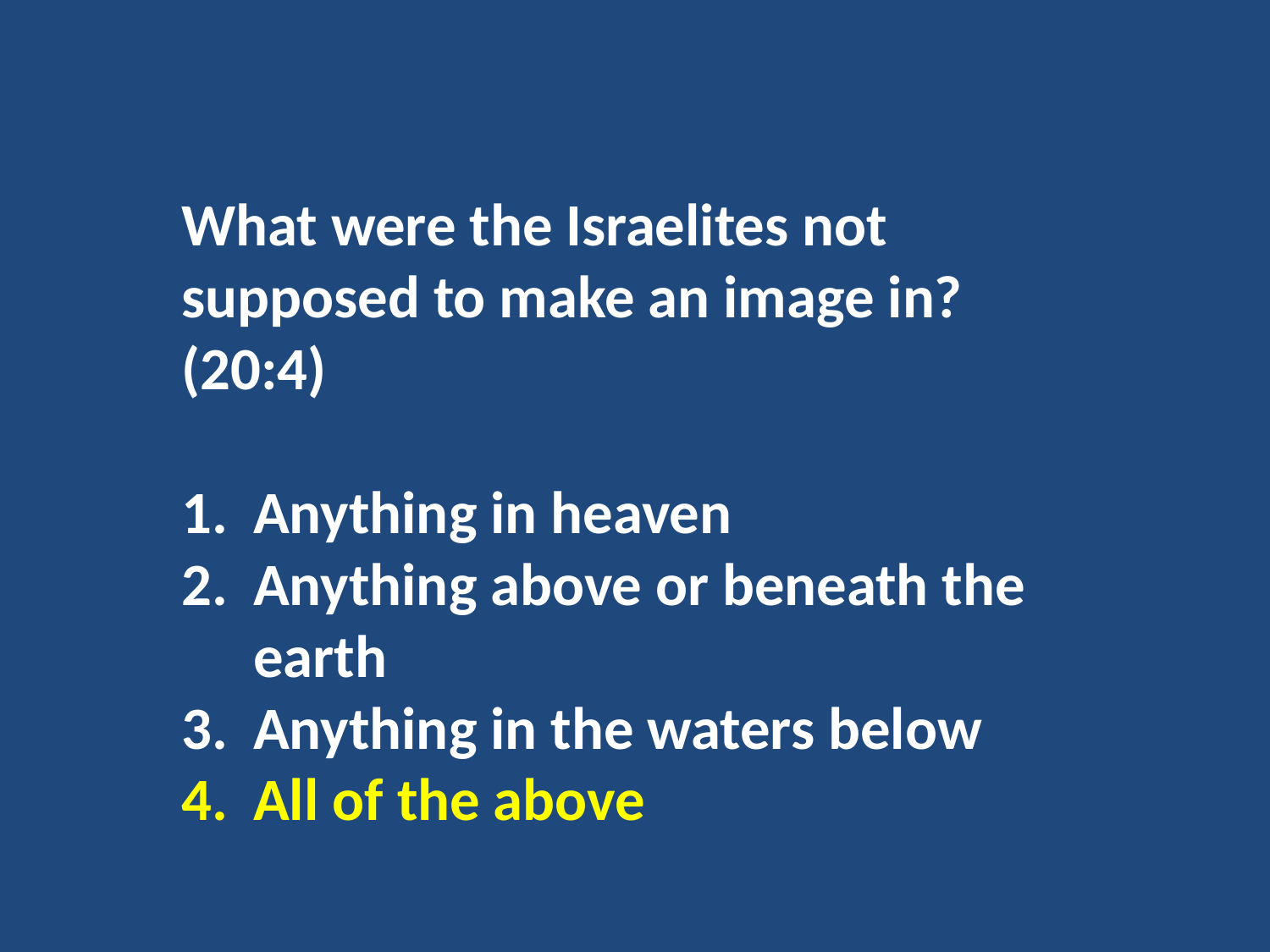

What were the Israelites not supposed to make an image in? (20:4)

Anything in heaven
Anything above or beneath the earth
Anything in the waters below
All of the above